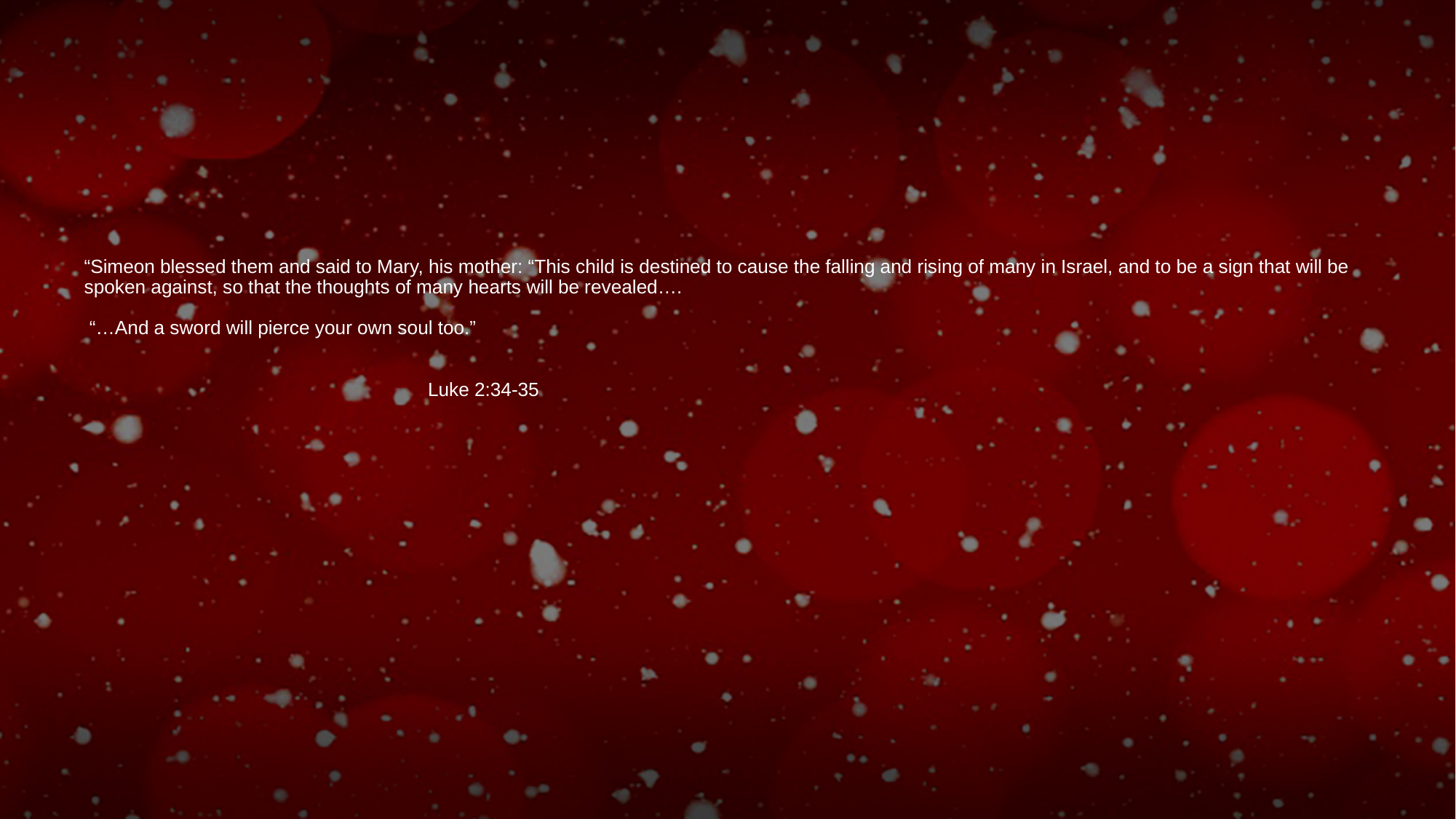

# “Simeon blessed them and said to Mary, his mother: “This child is destined to cause the falling and rising of many in Israel, and to be a sign that will be spoken against, so that the thoughts of many hearts will be revealed….

 “…And a sword will pierce your own soul too.”

									Luke 2:34-35